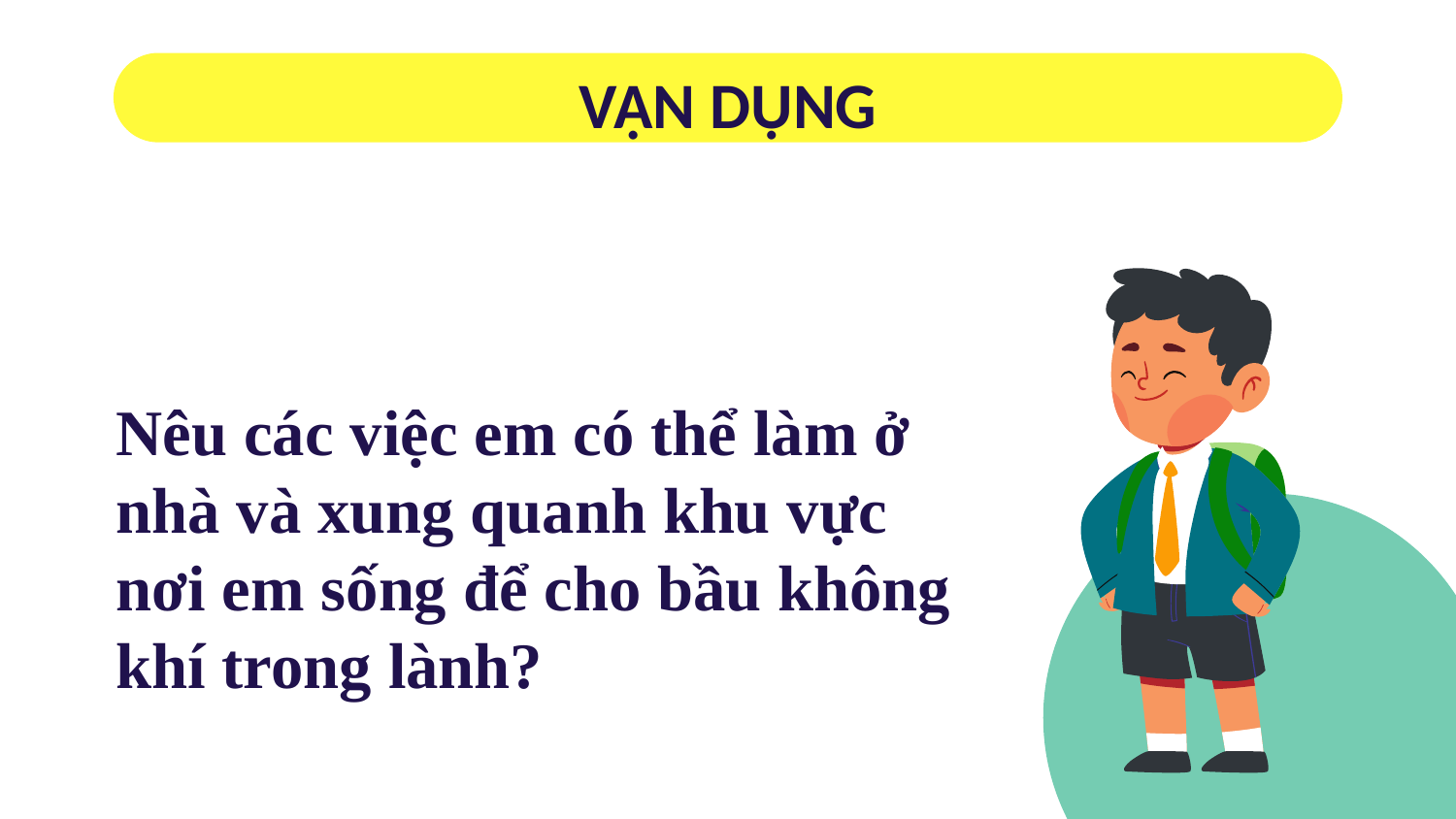

# VẬN DỤNG

Nêu các việc em có thể làm ở nhà và xung quanh khu vực nơi em sống để cho bầu không khí trong lành?